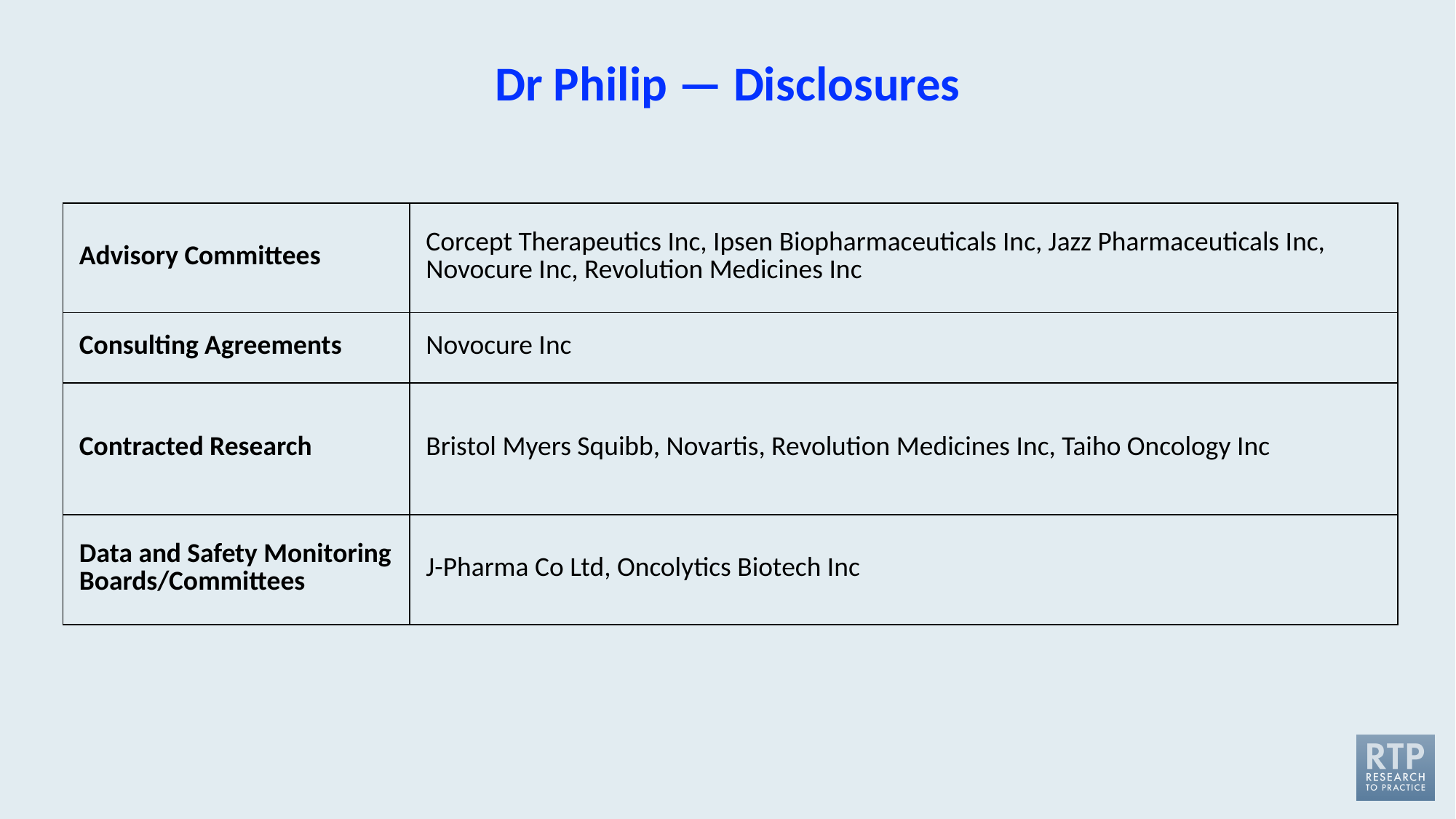

# Dr Philip — Disclosures
| Advisory Committees | Corcept Therapeutics Inc, Ipsen Biopharmaceuticals Inc, Jazz Pharmaceuticals Inc, Novocure Inc, Revolution Medicines Inc |
| --- | --- |
| Consulting Agreements | Novocure Inc |
| Contracted Research | Bristol Myers Squibb, Novartis, Revolution Medicines Inc, Taiho Oncology Inc |
| Data and Safety Monitoring Boards/Committees | J-Pharma Co Ltd, Oncolytics Biotech Inc |